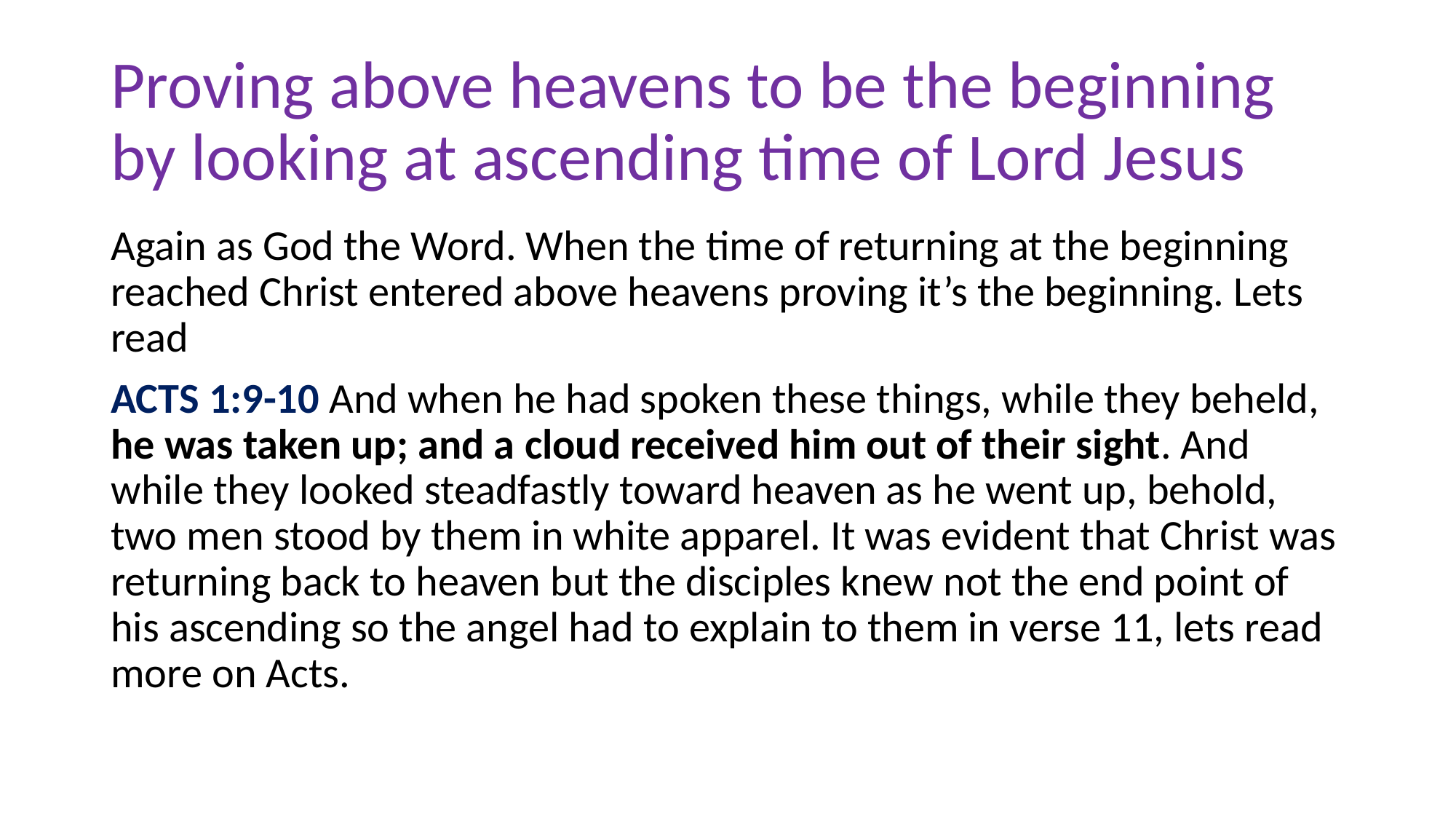

# Proving above heavens to be the beginning by looking at ascending time of Lord Jesus
Again as God the Word. When the time of returning at the beginning reached Christ entered above heavens proving it’s the beginning. Lets read
ACTS 1:9-10 And when he had spoken these things, while they beheld, he was taken up; and a cloud received him out of their sight. And while they looked steadfastly toward heaven as he went up, behold, two men stood by them in white apparel. It was evident that Christ was returning back to heaven but the disciples knew not the end point of his ascending so the angel had to explain to them in verse 11, lets read more on Acts.